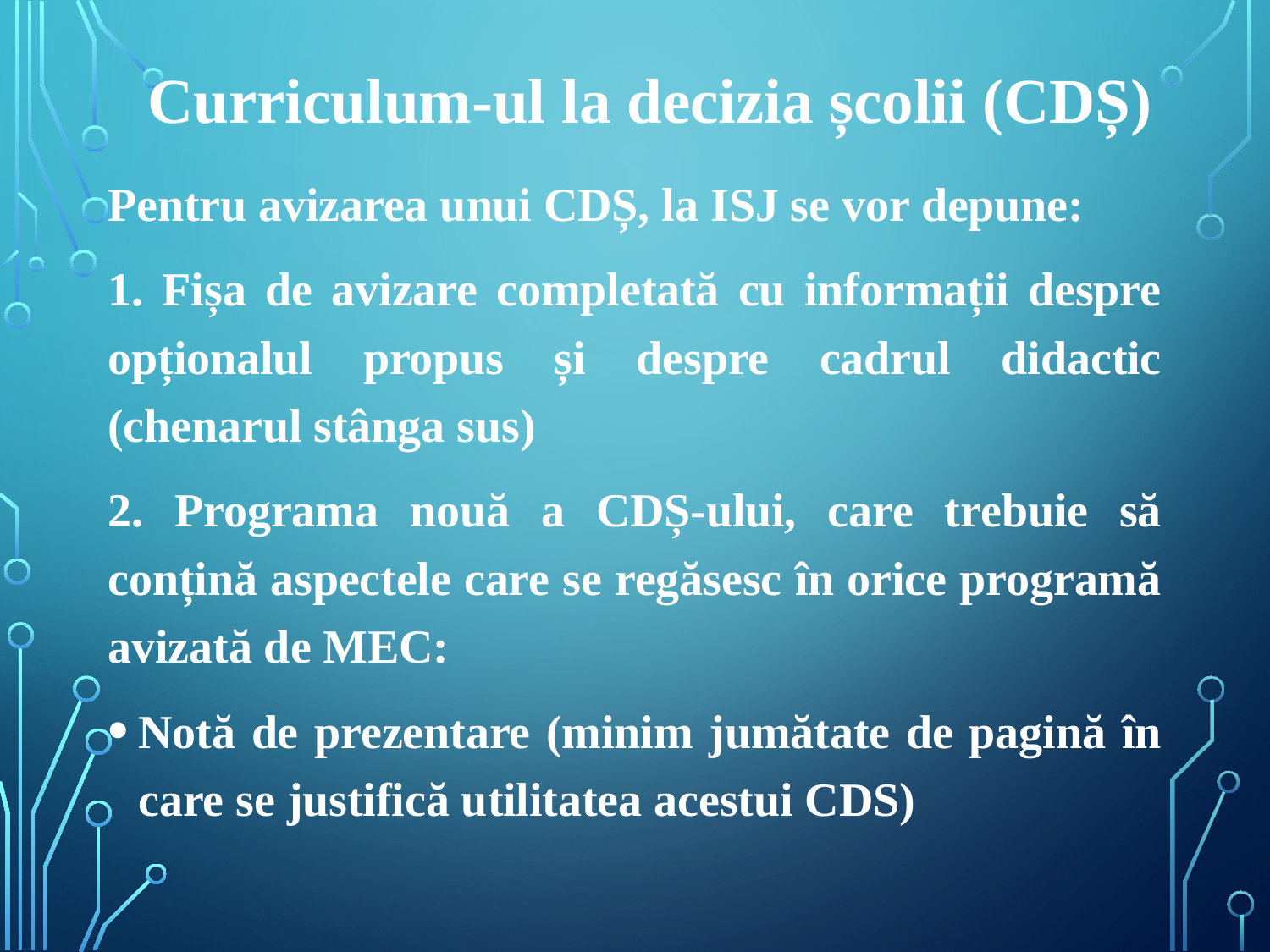

# Curriculum-ul la decizia școlii (CDȘ)
Pentru avizarea unui CDȘ, la ISJ se vor depune:
1. Fișa de avizare completată cu informații despre opționalul propus și despre cadrul didactic (chenarul stânga sus)
2. Programa nouă a CDȘ-ului, care trebuie să conțină aspectele care se regăsesc în orice programă avizată de MEC:
Notă de prezentare (minim jumătate de pagină în care se justifică utilitatea acestui CDS)